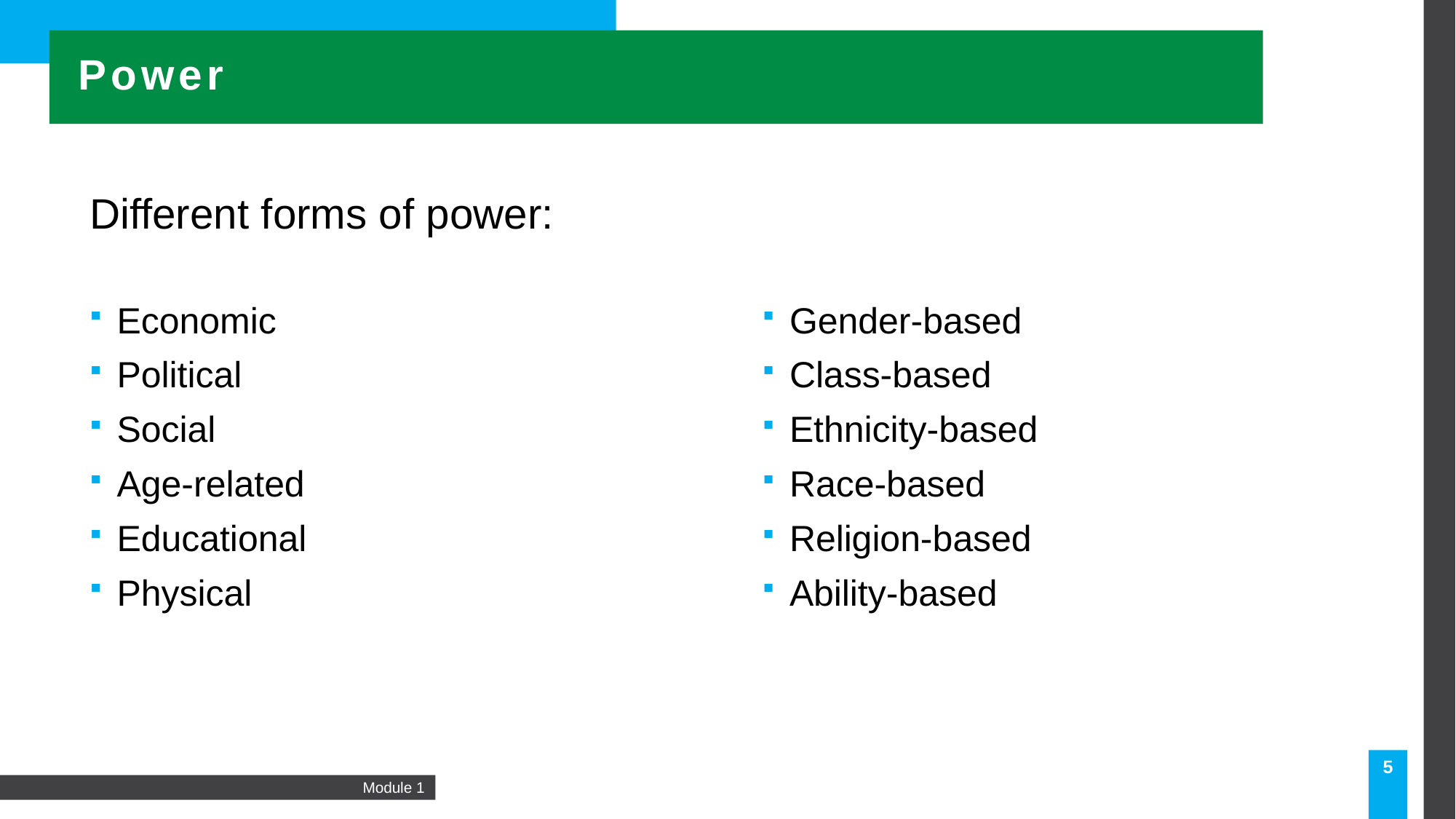

Power
Different forms of power:

Economic
Political
Social
Age-related
Educational
Physical

Gender-based
Class-based
Ethnicity-based
Race-based
Religion-based
Ability-based

5
Module 1